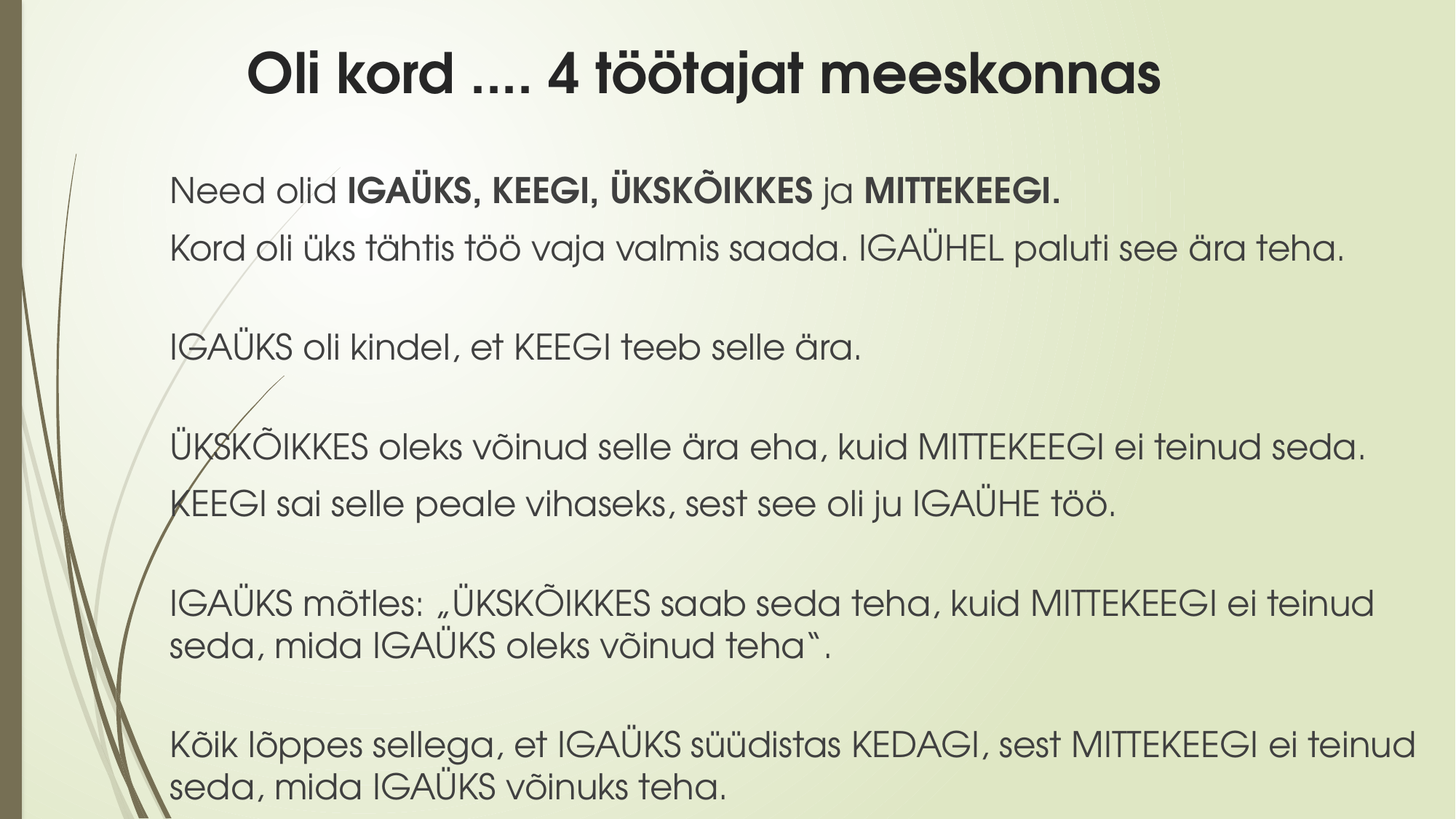

# Oli kord .... 4 töötajat meeskonnas
Need olid IGAÜKS, KEEGI, ÜKSKÕIKKES ja MITTEKEEGI.
Kord oli üks tähtis töö vaja valmis saada. IGAÜHEL paluti see ära teha.
IGAÜKS oli kindel, et KEEGI teeb selle ära.
ÜKSKÕIKKES oleks võinud selle ära eha, kuid MITTEKEEGI ei teinud seda.
KEEGI sai selle peale vihaseks, sest see oli ju IGAÜHE töö.
IGAÜKS mõtles: „ÜKSKÕIKKES saab seda teha, kuid MITTEKEEGI ei teinud seda, mida IGAÜKS oleks võinud teha“.
Kõik lõppes sellega, et IGAÜKS süüdistas KEDAGI, sest MITTEKEEGI ei teinud seda, mida IGAÜKS võinuks teha.